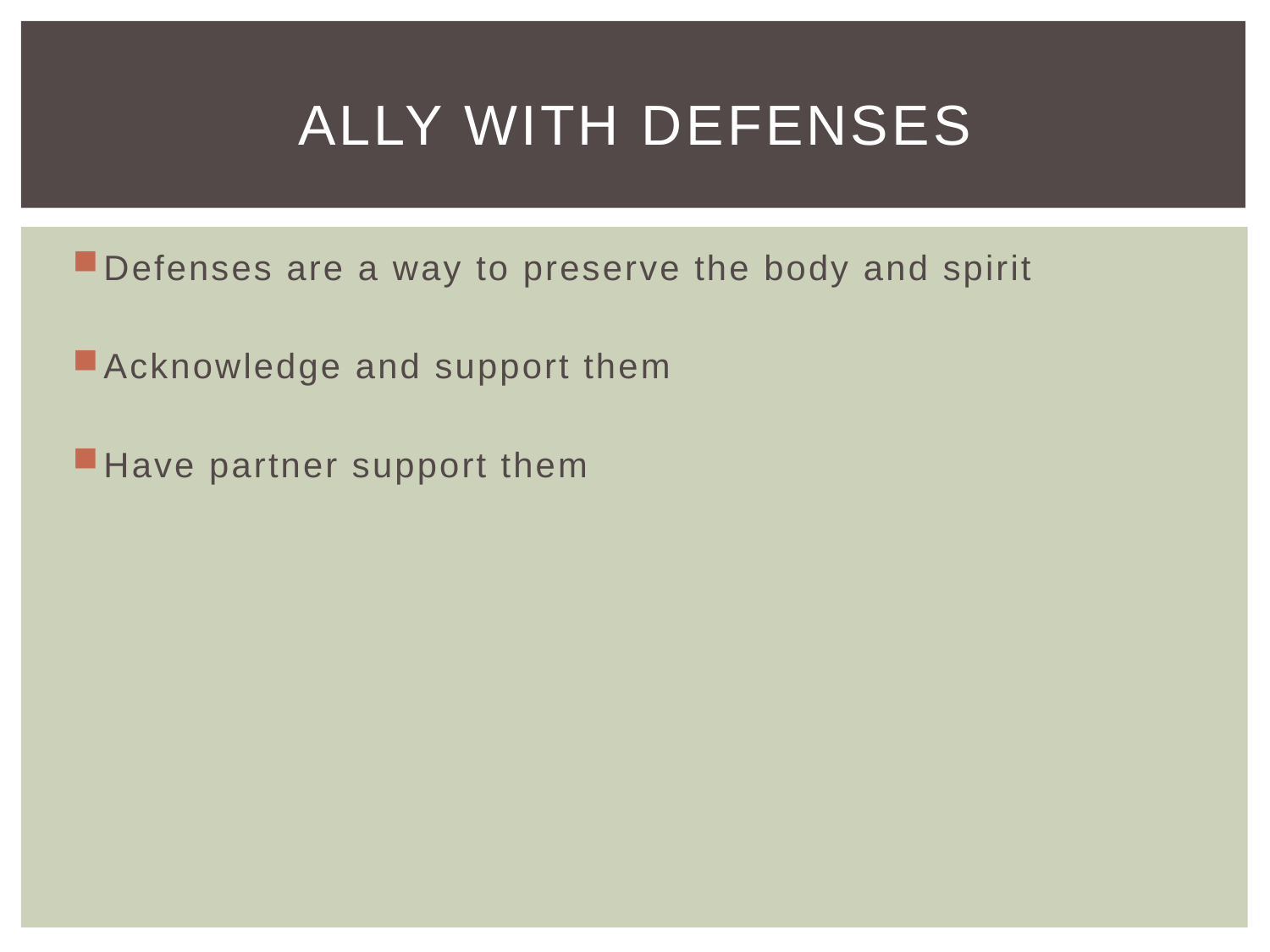

# Ally with defenses
Defenses are a way to preserve the body and spirit

Acknowledge and support them

Have partner support them